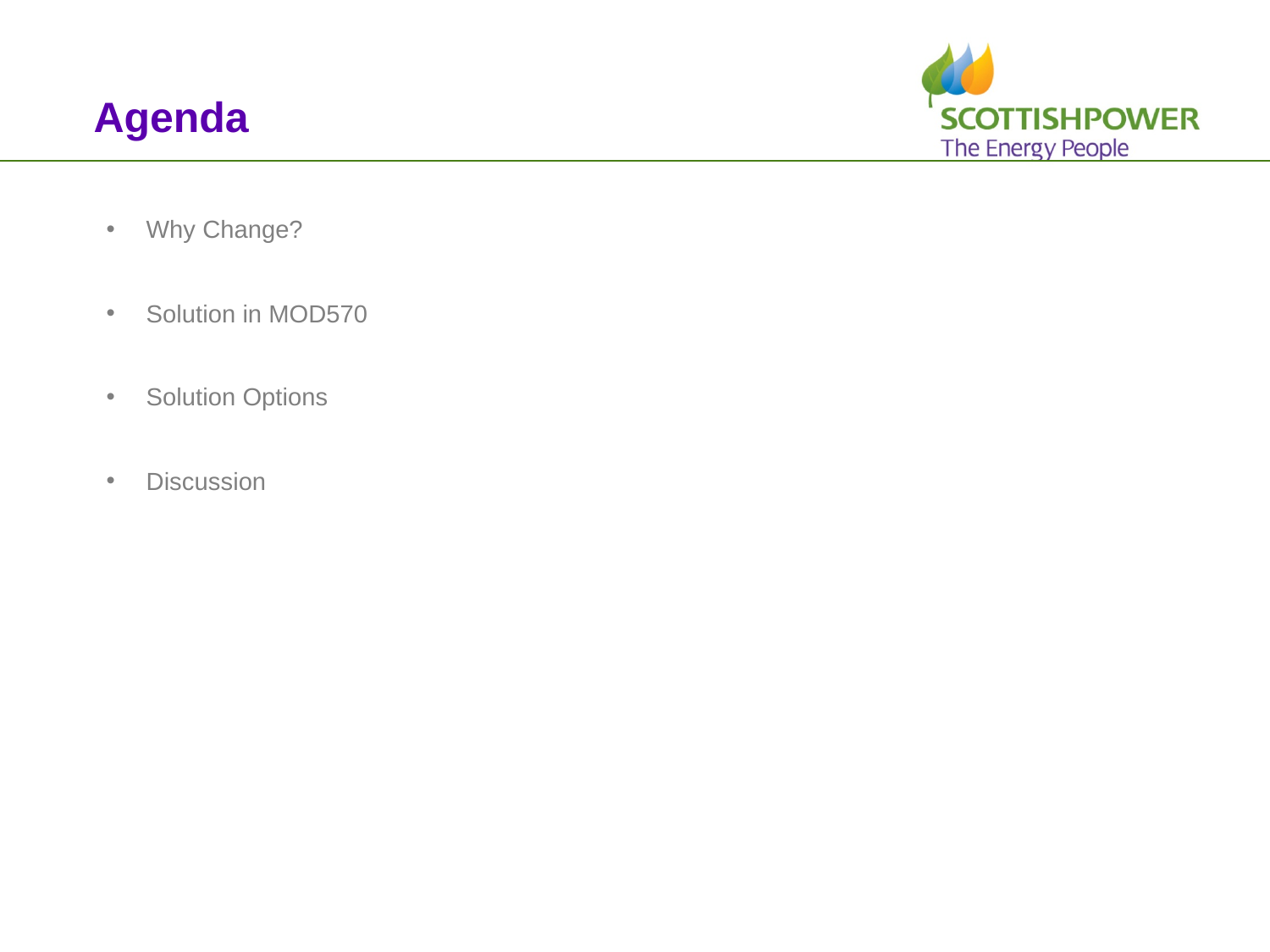

# Agenda
Why Change?

Solution in MOD570

Solution Options

Discussion